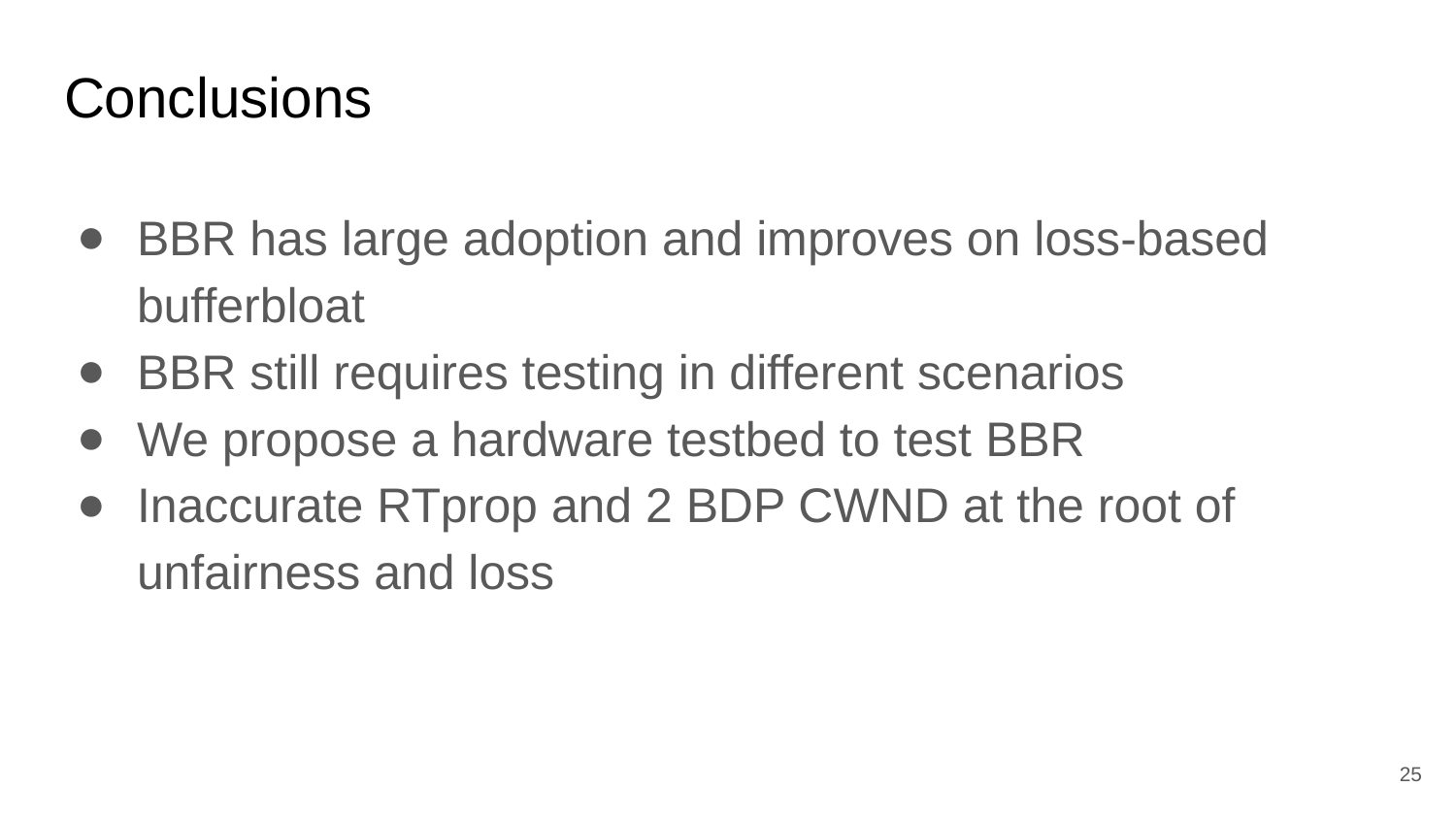

# Conclusions
BBR has large adoption and improves on loss-based bufferbloat
BBR still requires testing in different scenarios
We propose a hardware testbed to test BBR
Inaccurate RTprop and 2 BDP CWND at the root of unfairness and loss
25